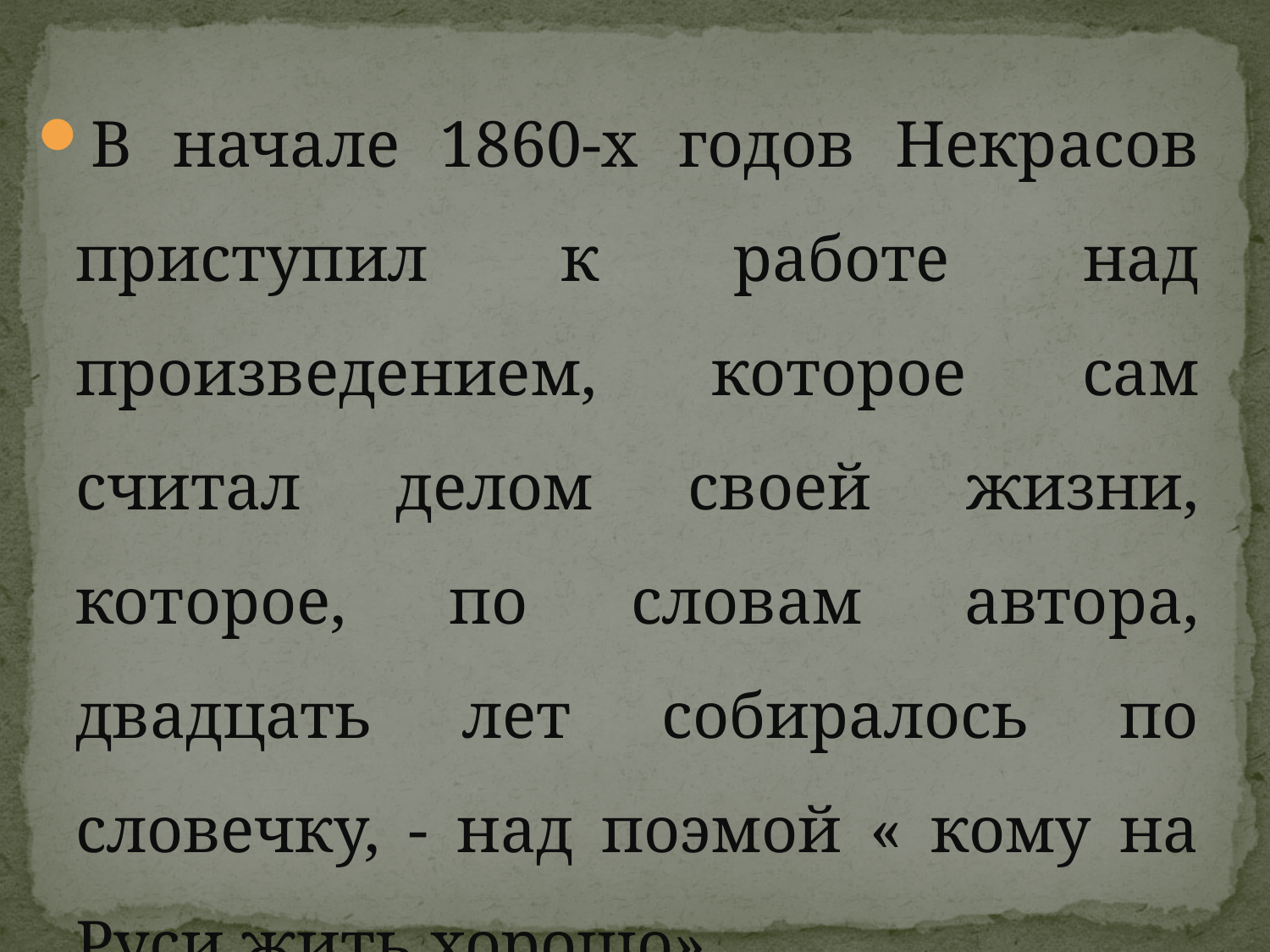

В начале 1860-х годов Некрасов приступил к работе над произведением, которое сам считал делом своей жизни, которое, по словам автора, двадцать лет собиралось по словечку, - над поэмой « кому на Руси жить хорошо».